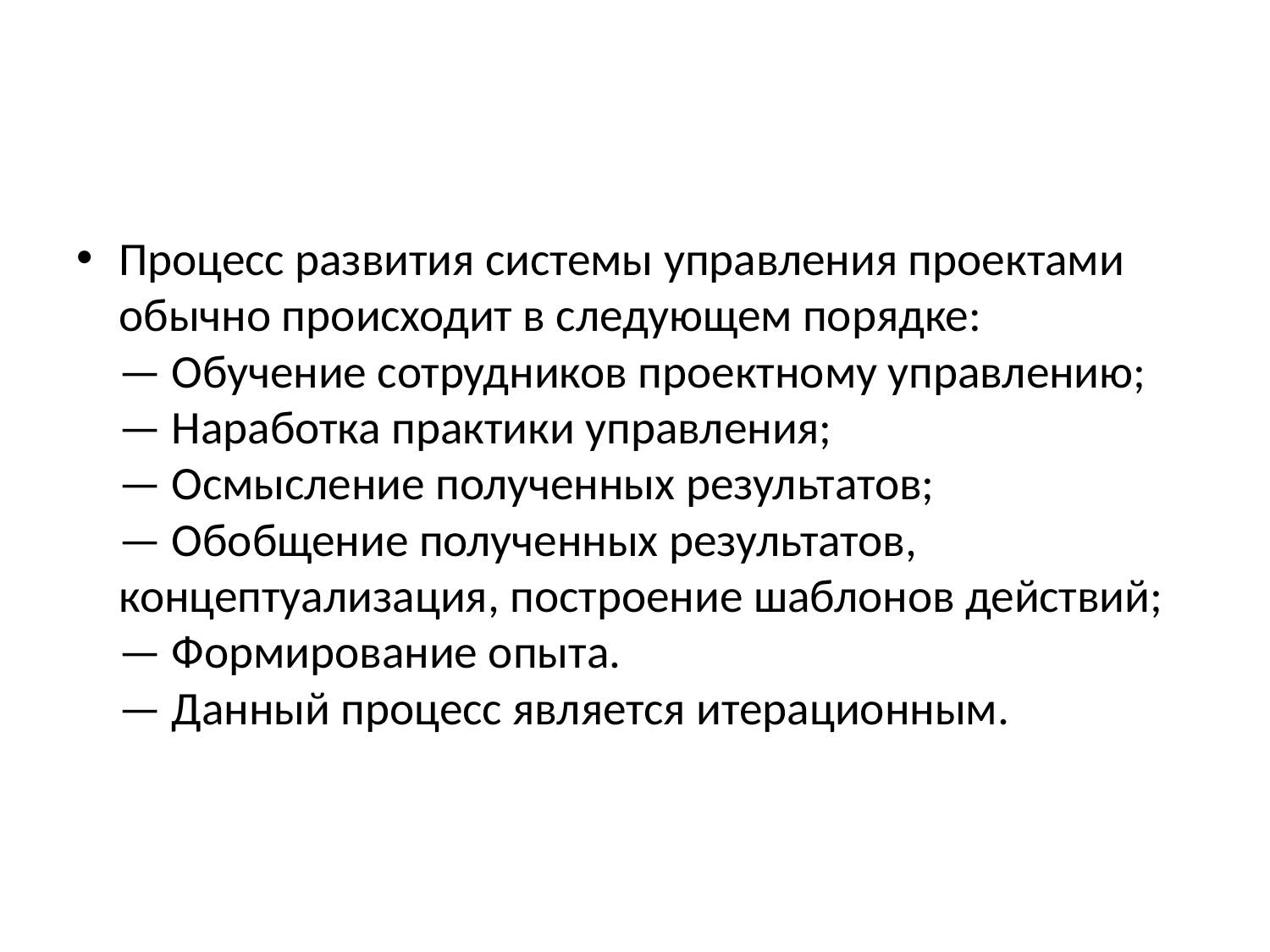

Процесс развития системы управления проектами обычно происходит в следующем порядке:
— Обучение сотрудников проектному управлению;
— Наработка практики управления;
— Осмысление полученных результатов;
— Обобщение полученных результатов, концептуализация, построение шаблонов действий;
— Формирование опыта.
— Данный процесс является итерационным.